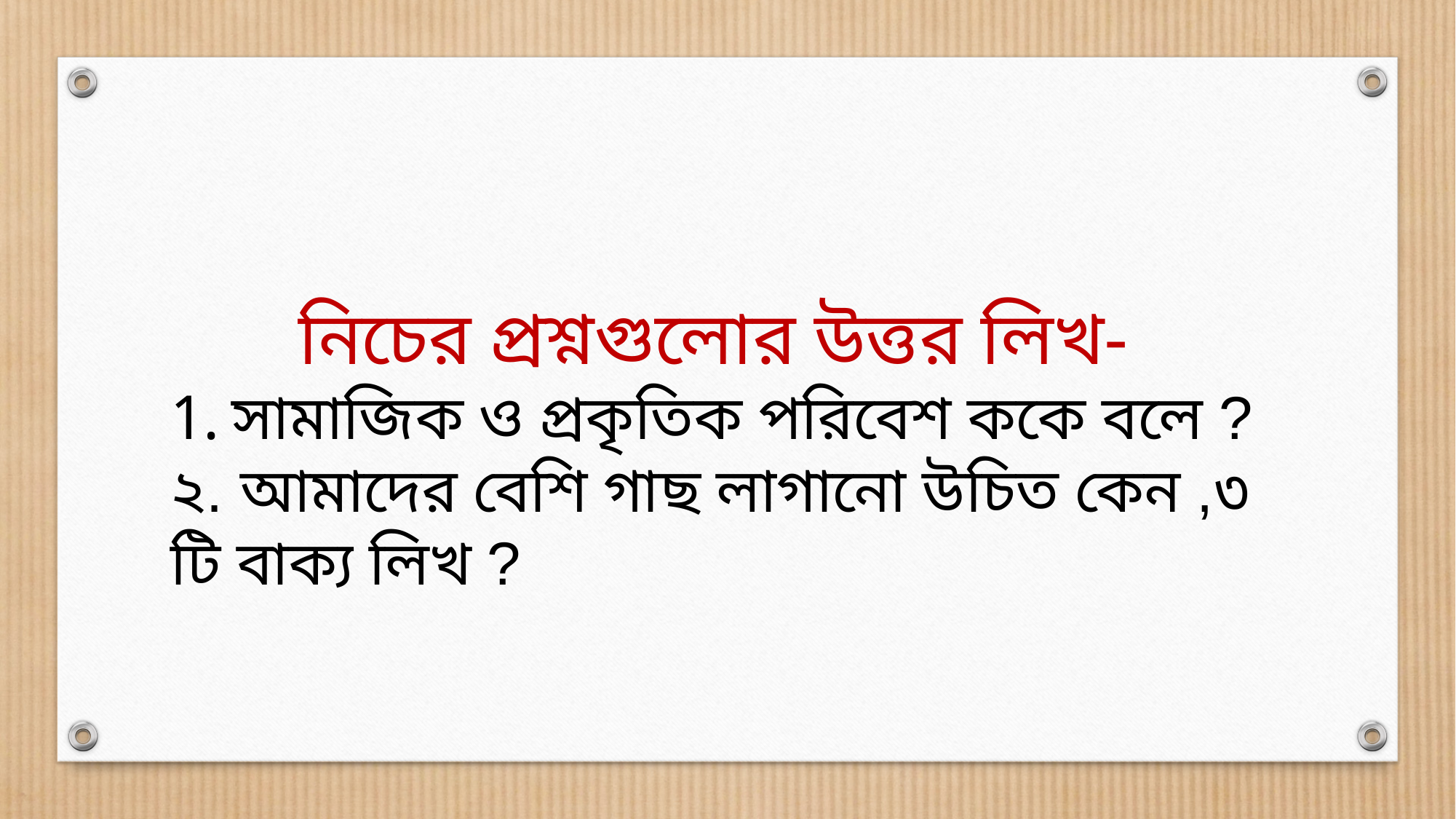

নিচের প্রশ্নগুলোর উত্তর লিখ-
সামাজিক ও প্রকৃতিক পরিবেশ ককে বলে ?
২. আমাদের বেশি গাছ লাগানো উচিত কেন ,৩ টি বাক্য লিখ ?